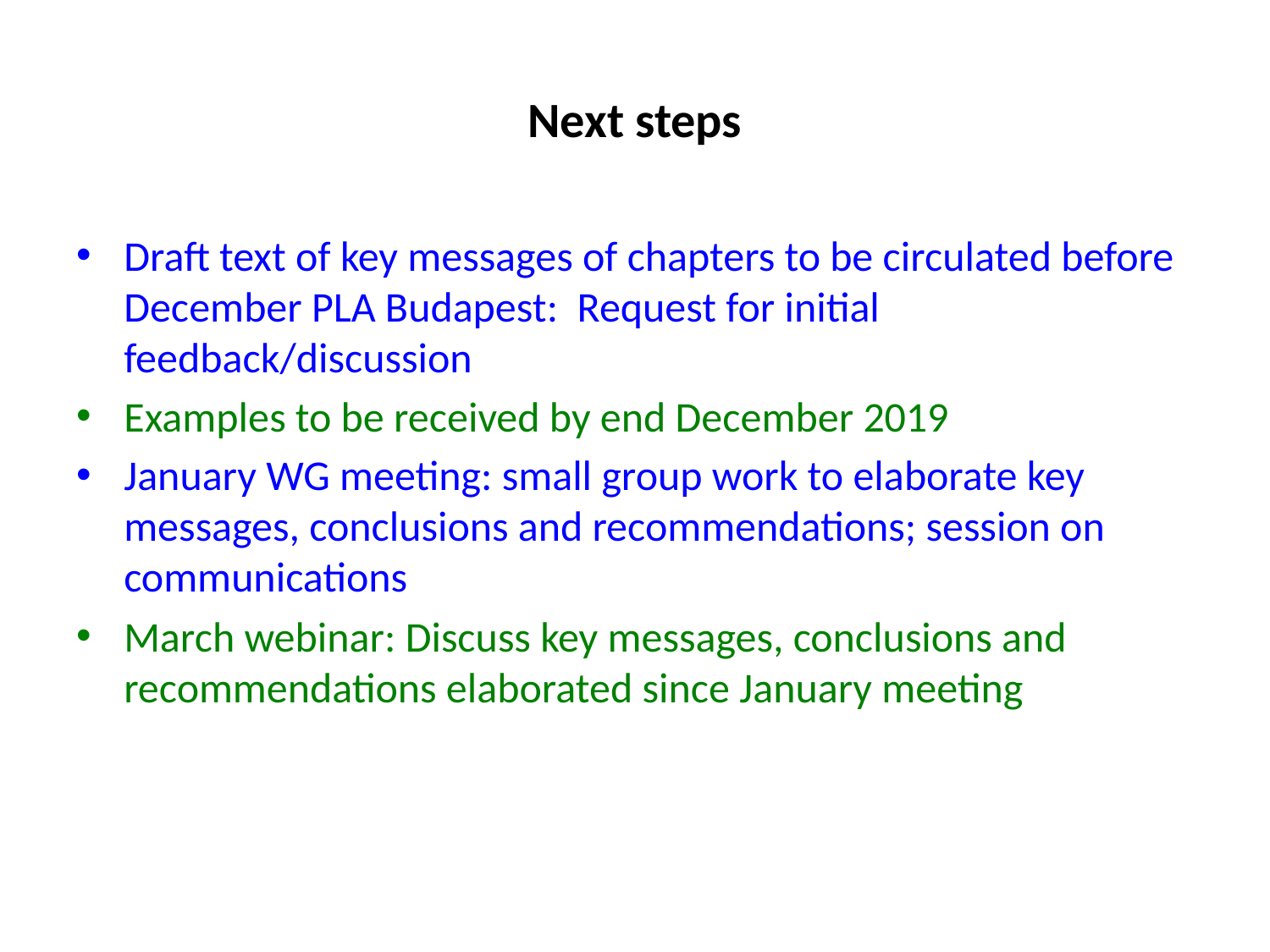

# Next steps
Draft text of key messages of chapters to be circulated before December PLA Budapest:  Request for initial feedback/discussion
Examples to be received by end December 2019
January WG meeting: small group work to elaborate key messages, conclusions and recommendations; session on communications
March webinar: Discuss key messages, conclusions and recommendations elaborated since January meeting